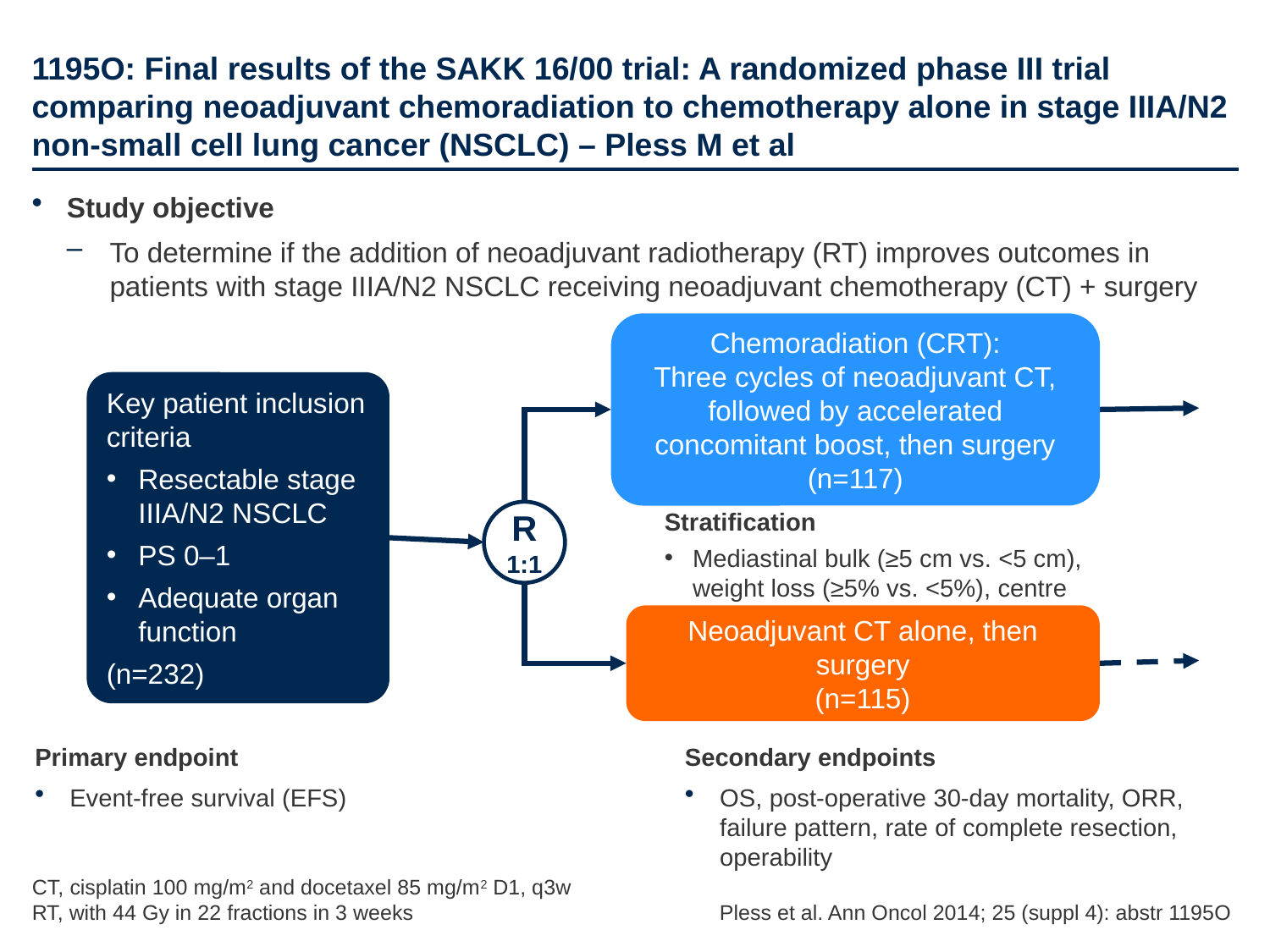

# 1195O: Final results of the SAKK 16/00 trial: A randomized phase III trial comparing neoadjuvant chemoradiation to chemotherapy alone in stage IIIA/N2 non-small cell lung cancer (NSCLC) – Pless M et al
Study objective
To determine if the addition of neoadjuvant radiotherapy (RT) improves outcomes in patients with stage IIIA/N2 NSCLC receiving neoadjuvant chemotherapy (CT) + surgery
Chemoradiation (CRT):
Three cycles of neoadjuvant CT, followed by accelerated concomitant boost, then surgery
(n=117)
Key patient inclusion criteria
Resectable stage IIIA/N2 NSCLC
PS 0–1
Adequate organ function
(n=232)
Stratification
Mediastinal bulk (≥5 cm vs. <5 cm), weight loss (≥5% vs. <5%), centre
R
1:1
Neoadjuvant CT alone, then surgery
(n=115)
Primary endpoint
Event-free survival (EFS)

Secondary endpoints
OS, post-operative 30-day mortality, ORR, failure pattern, rate of complete resection, operability
CT, cisplatin 100 mg/m2 and docetaxel 85 mg/m2 D1, q3w
RT, with 44 Gy in 22 fractions in 3 weeks
Pless et al. Ann Oncol 2014; 25 (suppl 4): abstr 1195O